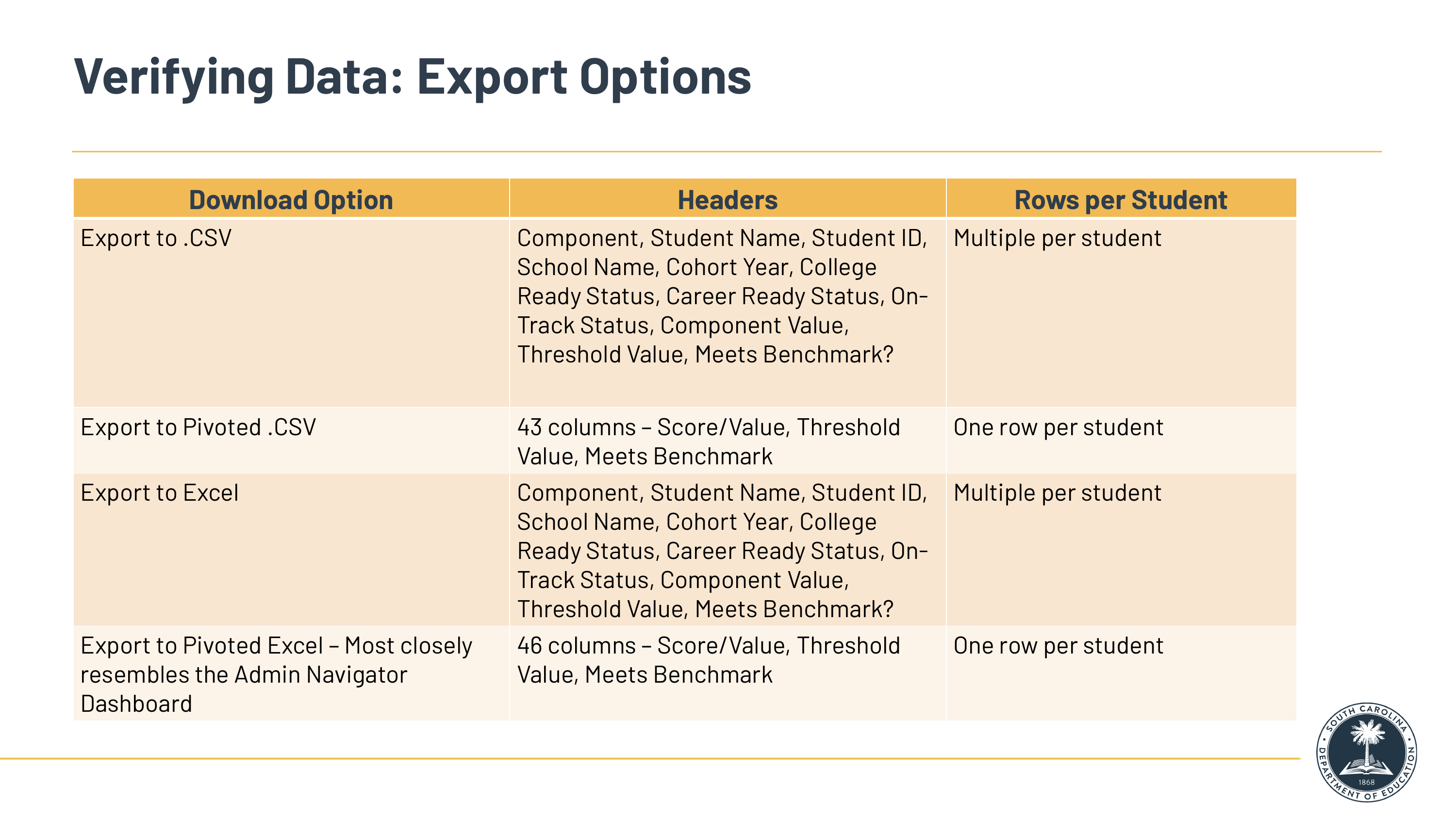

# Verifying Data: Export Options
| Download Option | Headers | Rows per Student |
| --- | --- | --- |
| Export to .CSV | Component, Student Name, Student ID, School Name, Cohort Year, College Ready Status, Career Ready Status, On-Track Status, Component Value, Threshold Value, Meets Benchmark? | Multiple per student |
| Export to Pivoted .CSV | 43 columns – Score/Value, Threshold Value, Meets Benchmark | One row per student |
| Export to Excel | Component, Student Name, Student ID, School Name, Cohort Year, College Ready Status, Career Ready Status, On-Track Status, Component Value, Threshold Value, Meets Benchmark? | Multiple per student |
| Export to Pivoted Excel – Most closely resembles the Admin Navigator Dashboard | 46 columns – Score/Value, Threshold Value, Meets Benchmark | One row per student |